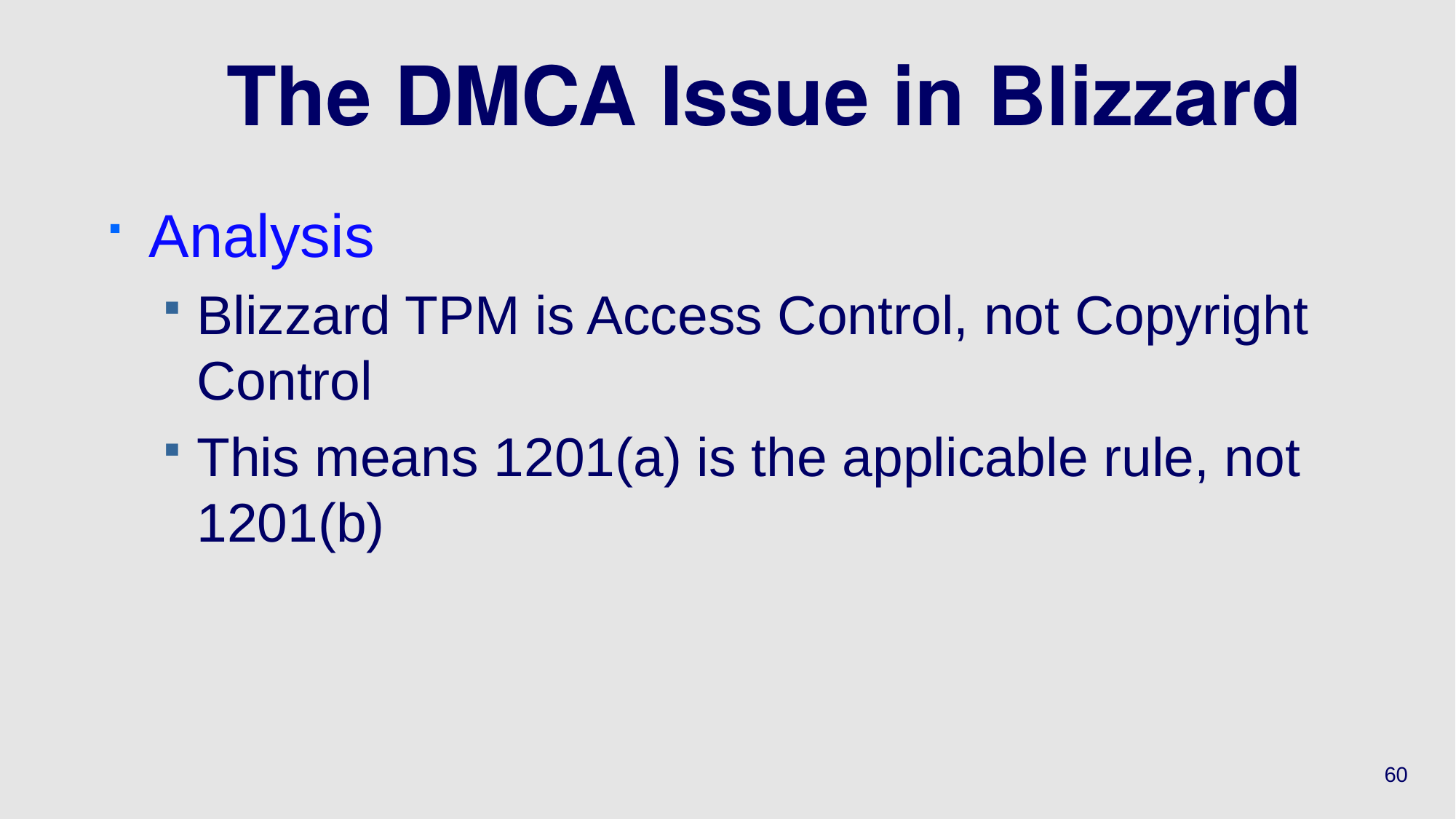

# The DMCA Issue in Blizzard
Analysis
Blizzard TPM is Access Control, not Copyright Control
This means 1201(a) is the applicable rule, not 1201(b)
60